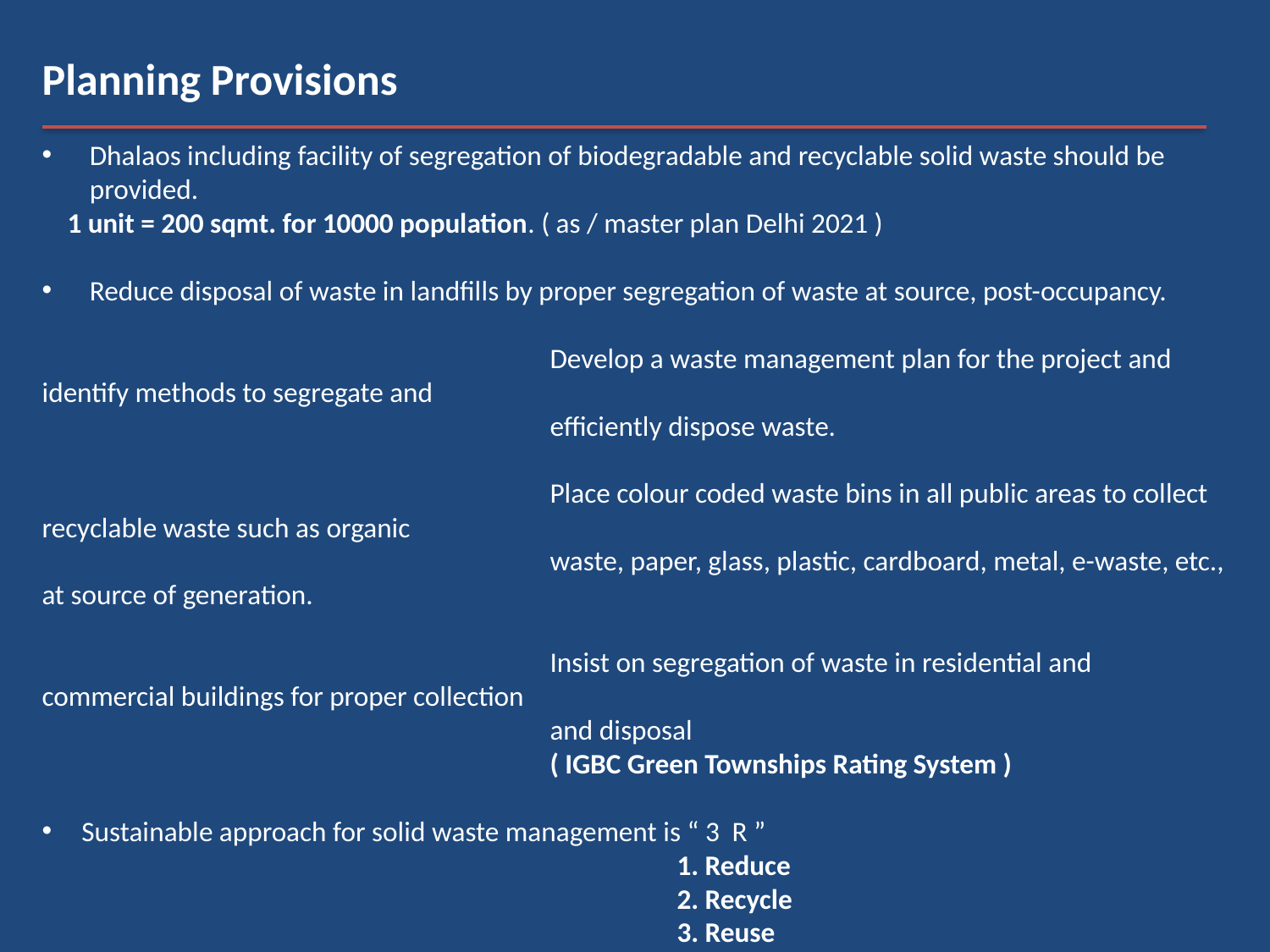

Planning Provisions

Dhalaos including facility of segregation of biodegradable and recyclable solid waste should be provided.
    1 unit = 200 sqmt. for 10000 population. ( as / master plan Delhi 2021 )

Reduce disposal of waste in landfills by proper segregation of waste at source, post-occupancy.

				Develop a waste management plan for the project and identify methods to segregate and
				efficiently dispose waste.

				Place colour coded waste bins in all public areas to collect recyclable waste such as organic
				waste, paper, glass, plastic, cardboard, metal, e-waste, etc., at source of generation.

				Insist on segregation of waste in residential and commercial buildings for proper collection
				and disposal
				( IGBC Green Townships Rating System )

Sustainable approach for solid waste management is “ 3  R ”
					1. Reduce
					2. Recycle
					3. Reuse